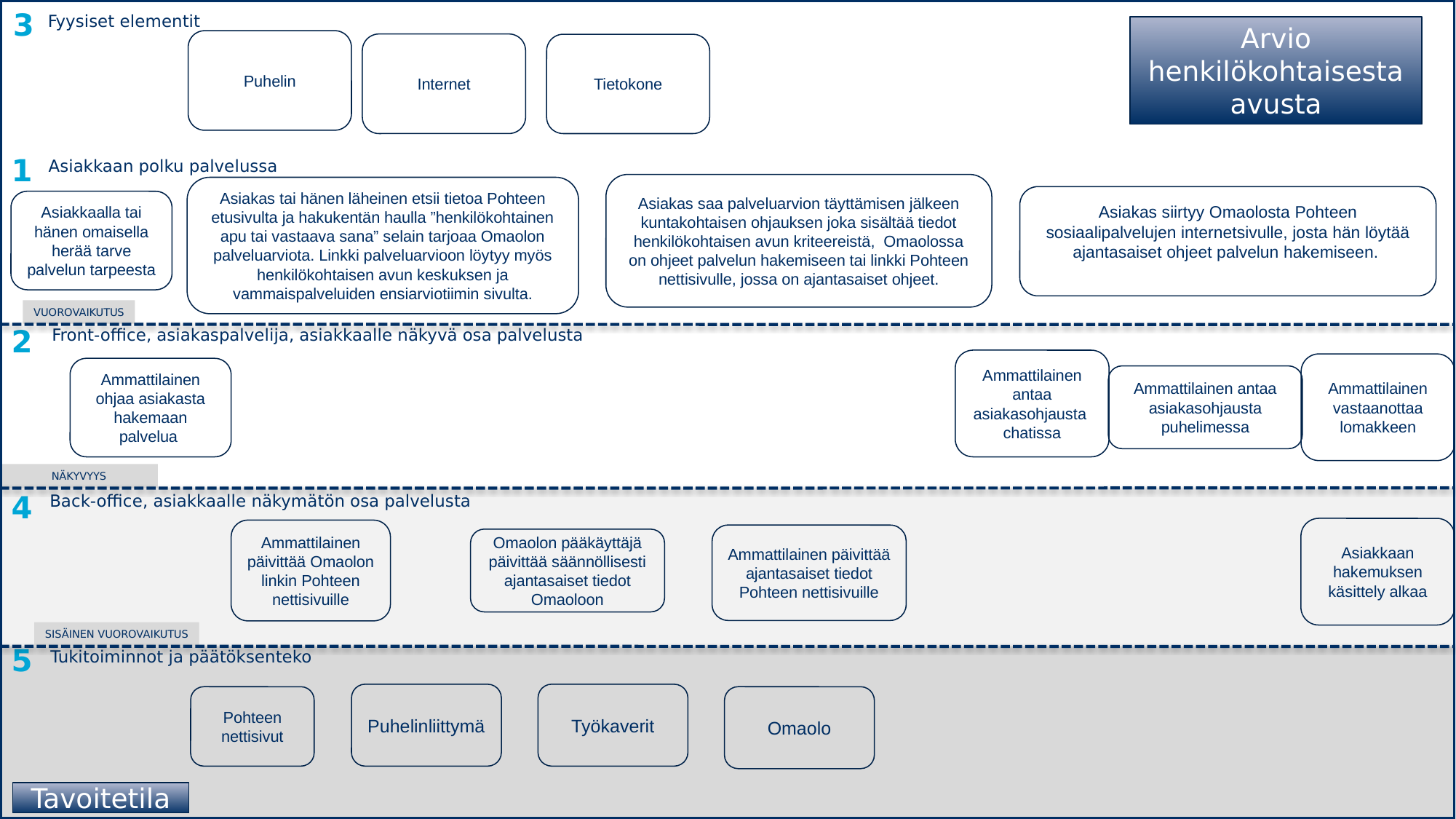

Arvio henkilökohtaisesta avusta
Puhelin
Internet
Tietokone
Asiakas saa palveluarvion täyttämisen jälkeen kuntakohtaisen ohjauksen joka sisältää tiedot henkilökohtaisen avun kriteereistä,  Omaolossa on ohjeet palvelun hakemiseen tai linkki Pohteen nettisivulle, jossa on ajantasaiset ohjeet.
Asiakas tai hänen läheinen etsii tietoa Pohteen etusivulta ja hakukentän haulla ”henkilökohtainen apu tai vastaava sana” selain tarjoaa Omaolon palveluarviota. Linkki palveluarvioon löytyy myös henkilökohtaisen avun keskuksen ja vammaispalveluiden ensiarviotiimin sivulta.
Asiakas siirtyy Omaolosta Pohteen sosiaalipalvelujen internetsivulle, josta hän löytää ajantasaiset ohjeet palvelun hakemiseen.

Asiakkaalla tai hänen omaisella herää tarve palvelun tarpeesta
Ammattilainen antaa asiakasohjausta  chatissa
Ammattilainen vastaanottaa lomakkeen
Ammattilainen ohjaa asiakasta hakemaan palvelua
Ammattilainen antaa asiakasohjausta puhelimessa
Asiakkaan hakemuksen käsittely alkaa
Ammattilainen päivittää Omaolon linkin Pohteen nettisivuille
Ammattilainen päivittää ajantasaiset tiedot Pohteen nettisivuille
Omaolon pääkäyttäjä päivittää säännöllisesti ajantasaiset tiedot Omaoloon
Puhelinliittymä
Työkaverit
Pohteen nettisivut
Omaolo
Tavoitetila